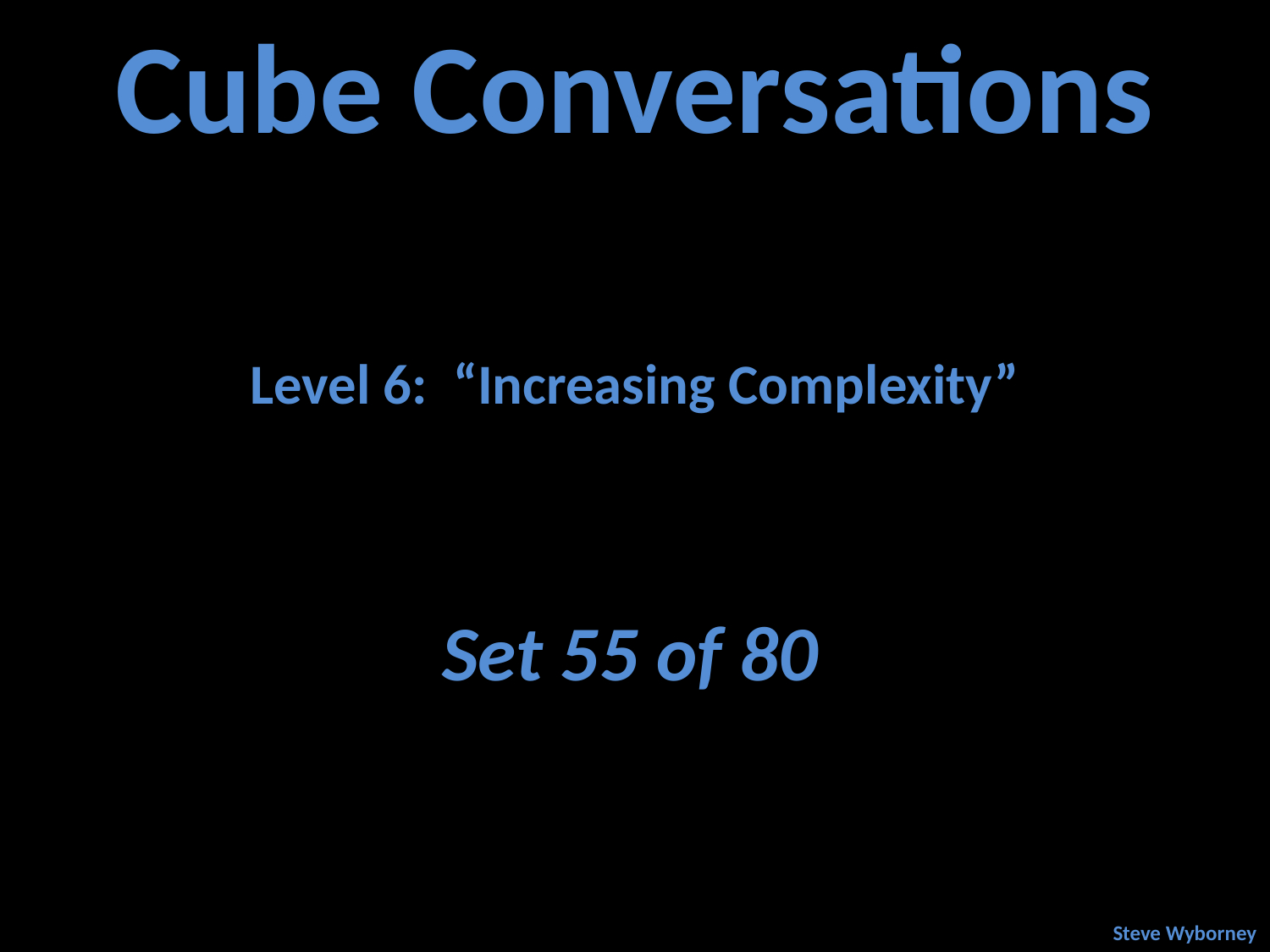

Cube Conversations
Level 6:  “Increasing Complexity”
Set 55 of 80
Steve Wyborney